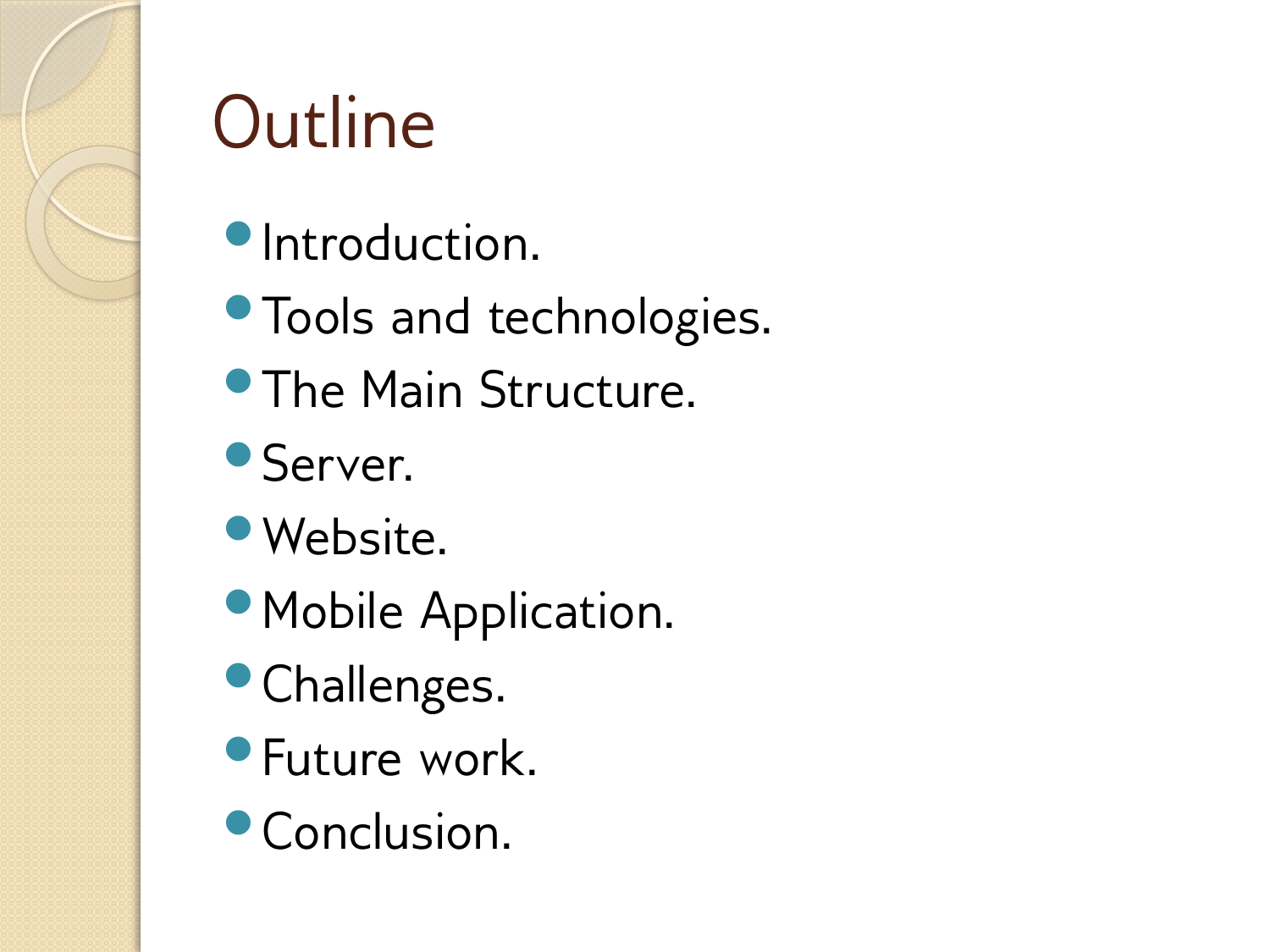

# Outline
Introduction.
Tools and technologies.
The Main Structure.
Server.
Website.
Mobile Application.
Challenges.
Future work.
Conclusion.